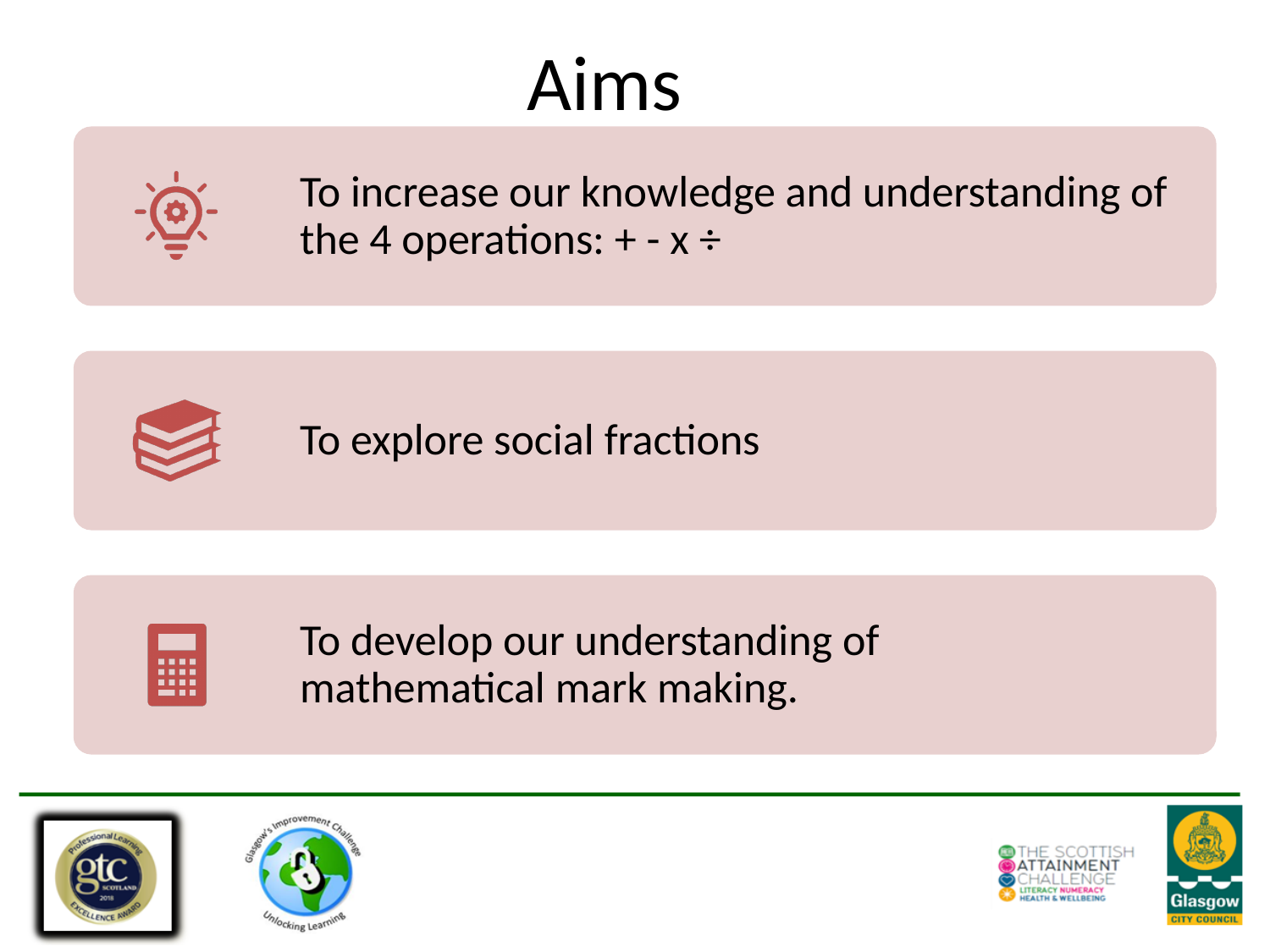

# Aims
To increase our knowledge and understanding of the 4 operations: + - x ÷
To explore social fractions
To develop our understanding of mathematical mark making.